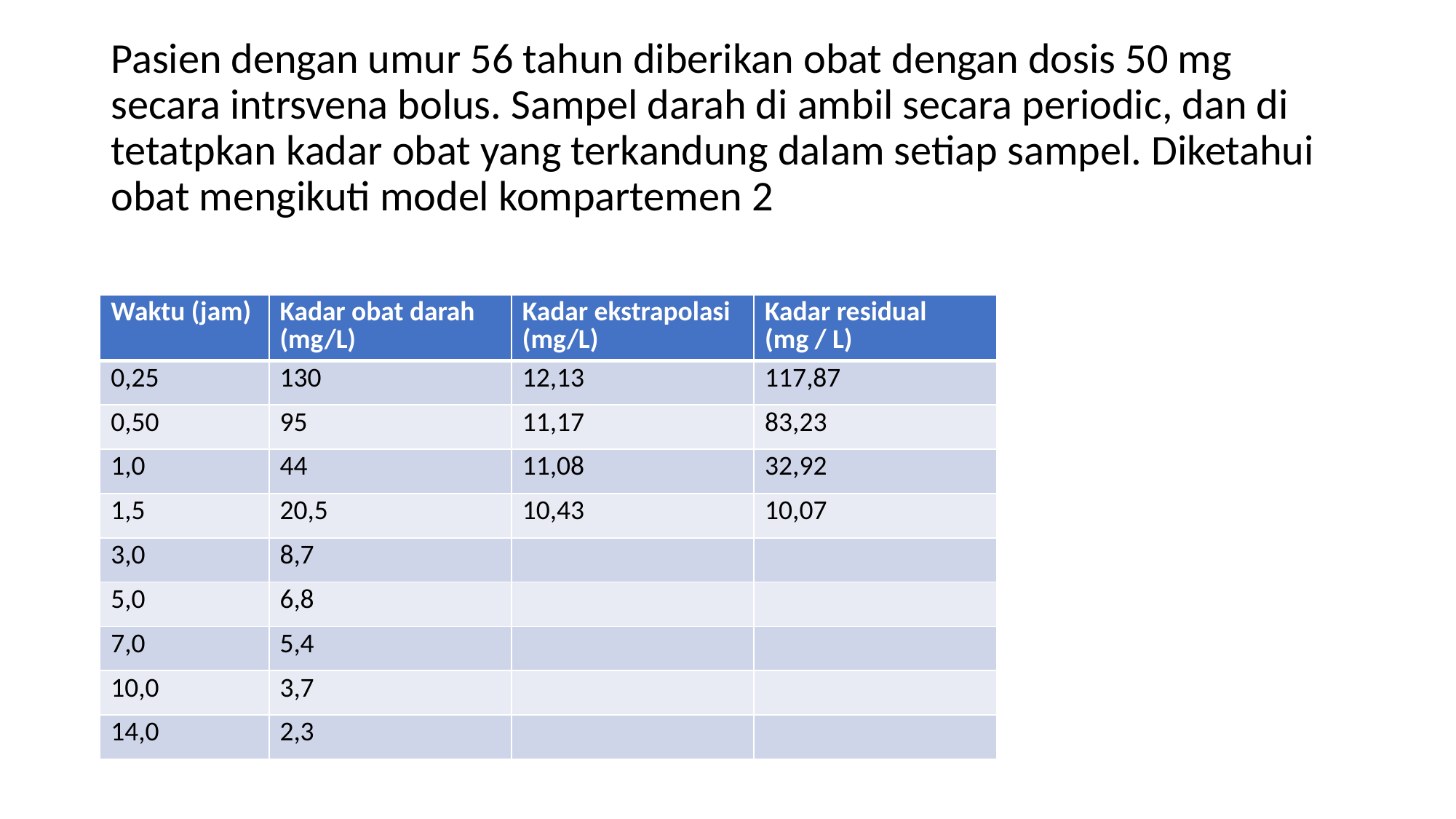

Pasien dengan umur 56 tahun diberikan obat dengan dosis 50 mg secara intrsvena bolus. Sampel darah di ambil secara periodic, dan di tetatpkan kadar obat yang terkandung dalam setiap sampel. Diketahui obat mengikuti model kompartemen 2

| Waktu (jam) | Kadar obat darah (mg/L) | Kadar ekstrapolasi (mg/L) | Kadar residual (mg / L) |
| --- | --- | --- | --- |
| 0,25 | 130 | 12,13 | 117,87 |
| 0,50 | 95 | 11,17 | 83,23 |
| 1,0 | 44 | 11,08 | 32,92 |
| 1,5 | 20,5 | 10,43 | 10,07 |
| 3,0 | 8,7 |  |  |
| 5,0 | 6,8 |  |  |
| 7,0 | 5,4 |  |  |
| 10,0 | 3,7 |  |  |
| 14,0 | 2,3 |  |  |